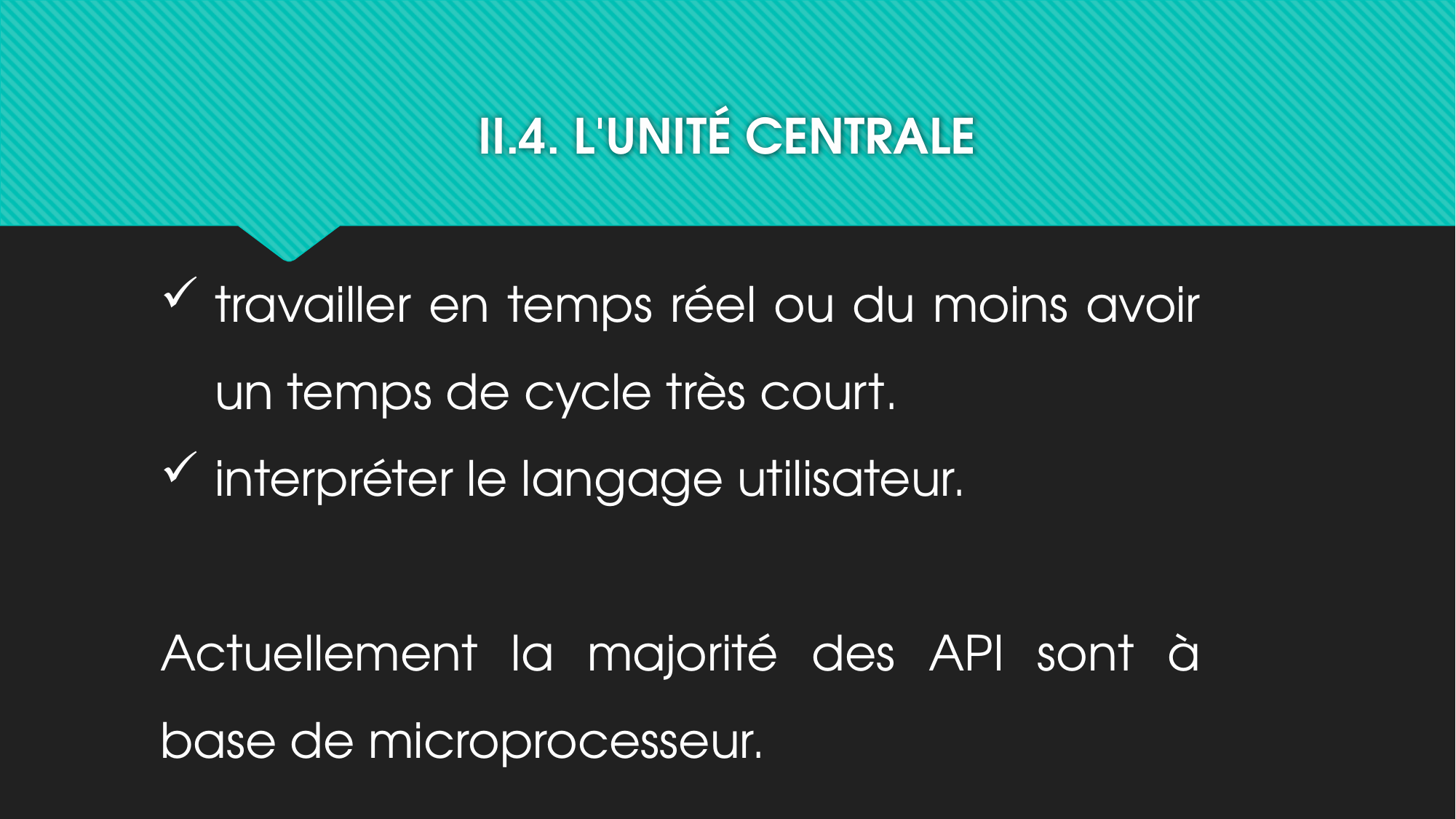

# II.4. L'UNITÉ CENTRALE
travailler en temps réel ou du moins avoir un temps de cycle très court.
interpréter le langage utilisateur.

Actuellement la majorité des API sont à base de microprocesseur.